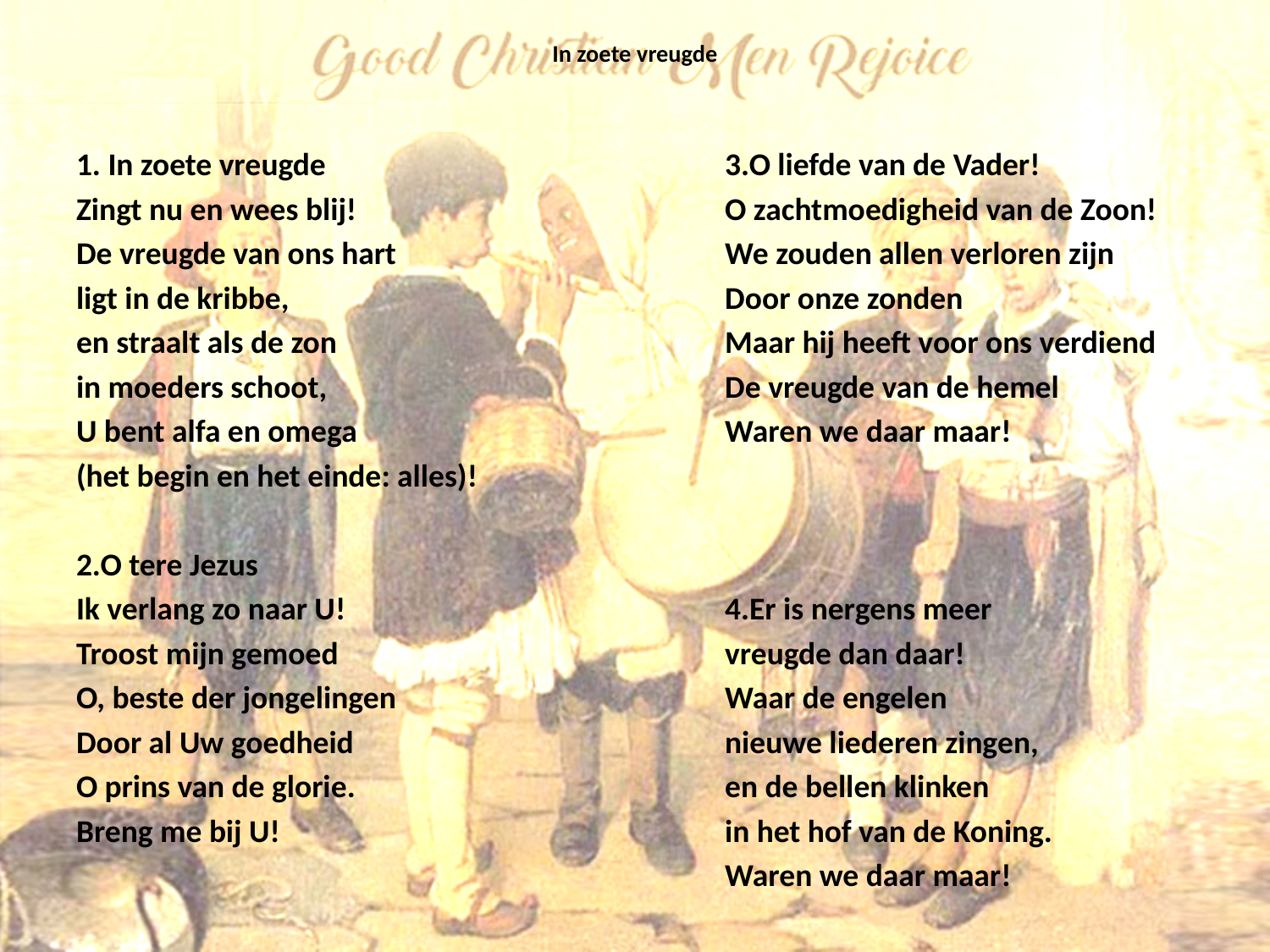

# In zoete vreugde
1. In zoete vreugde
Zingt nu en wees blij!
De vreugde van ons hart
ligt in de kribbe,
en straalt als de zon
in moeders schoot,
U bent alfa en omega
(het begin en het einde: alles)!

2.O tere Jezus
Ik verlang zo naar U!
Troost mijn gemoed
O, beste der jongelingen
Door al Uw goedheid
O prins van de glorie.
Breng me bij U!

3.O liefde van de Vader!
O zachtmoedigheid van de Zoon!
We zouden allen verloren zijn
Door onze zonden
Maar hij heeft voor ons verdiend
De vreugde van de hemel
Waren we daar maar!

4.Er is nergens meer
vreugde dan daar!
Waar de engelen
nieuwe liederen zingen,
en de bellen klinken
in het hof van de Koning.
Waren we daar maar!